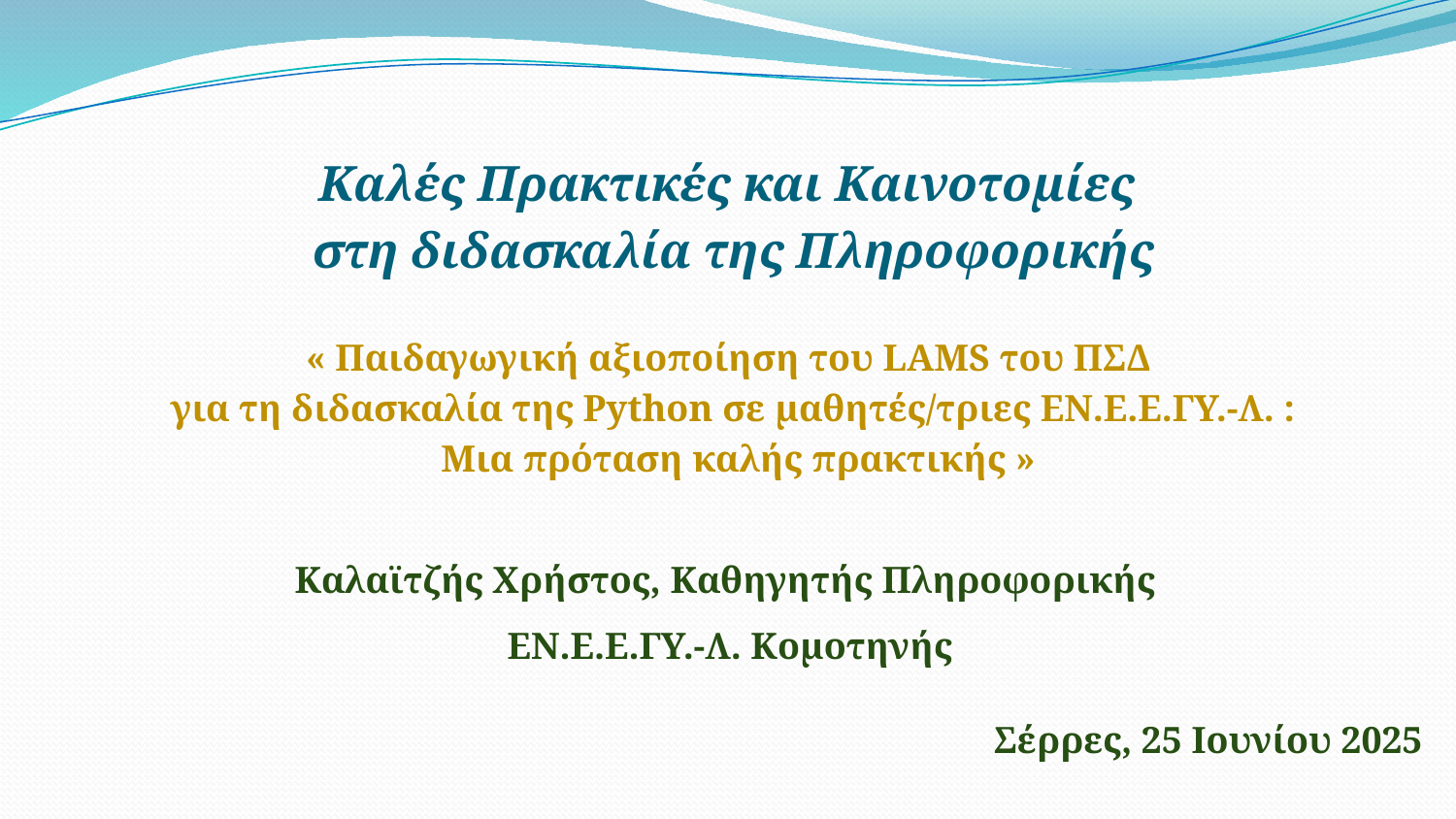

Καλές Πρακτικές και Καινοτομίες
στη διδασκαλία της Πληροφορικής

« Παιδαγωγική αξιοποίηση του LAMS του ΠΣΔ
για τη διδασκαλία της Python σε μαθητές/τριες ΕΝ.Ε.Ε.ΓΥ.-Λ. :
 Μια πρόταση καλής πρακτικής »
Καλαϊτζής Χρήστος, Καθηγητής Πληροφορικής
ΕΝ.Ε.Ε.ΓΥ.-Λ. Κομοτηνής

Σέρρες, 25 Ιουνίου 2025